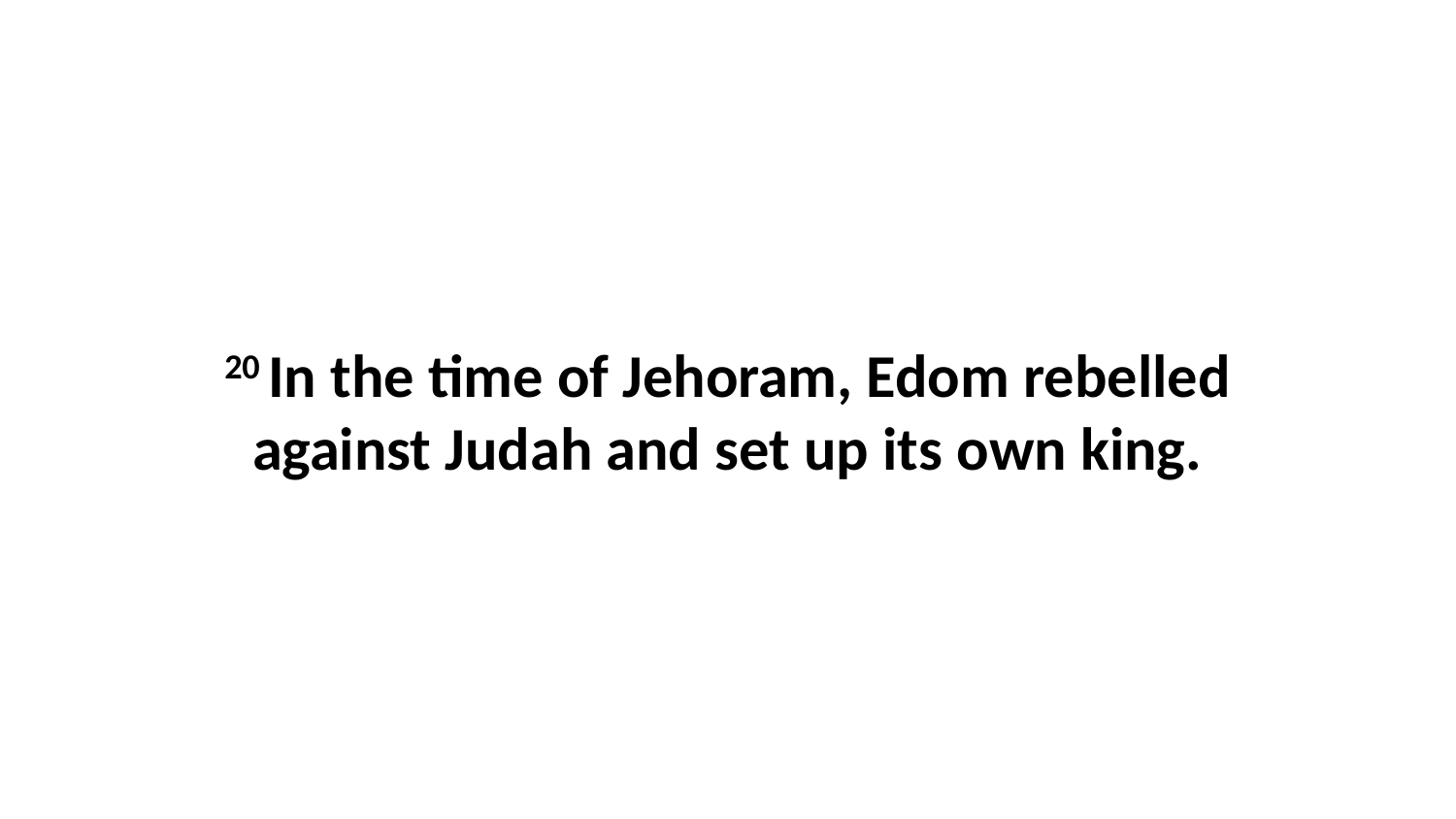

20 In the time of Jehoram, Edom rebelled against Judah and set up its own king.